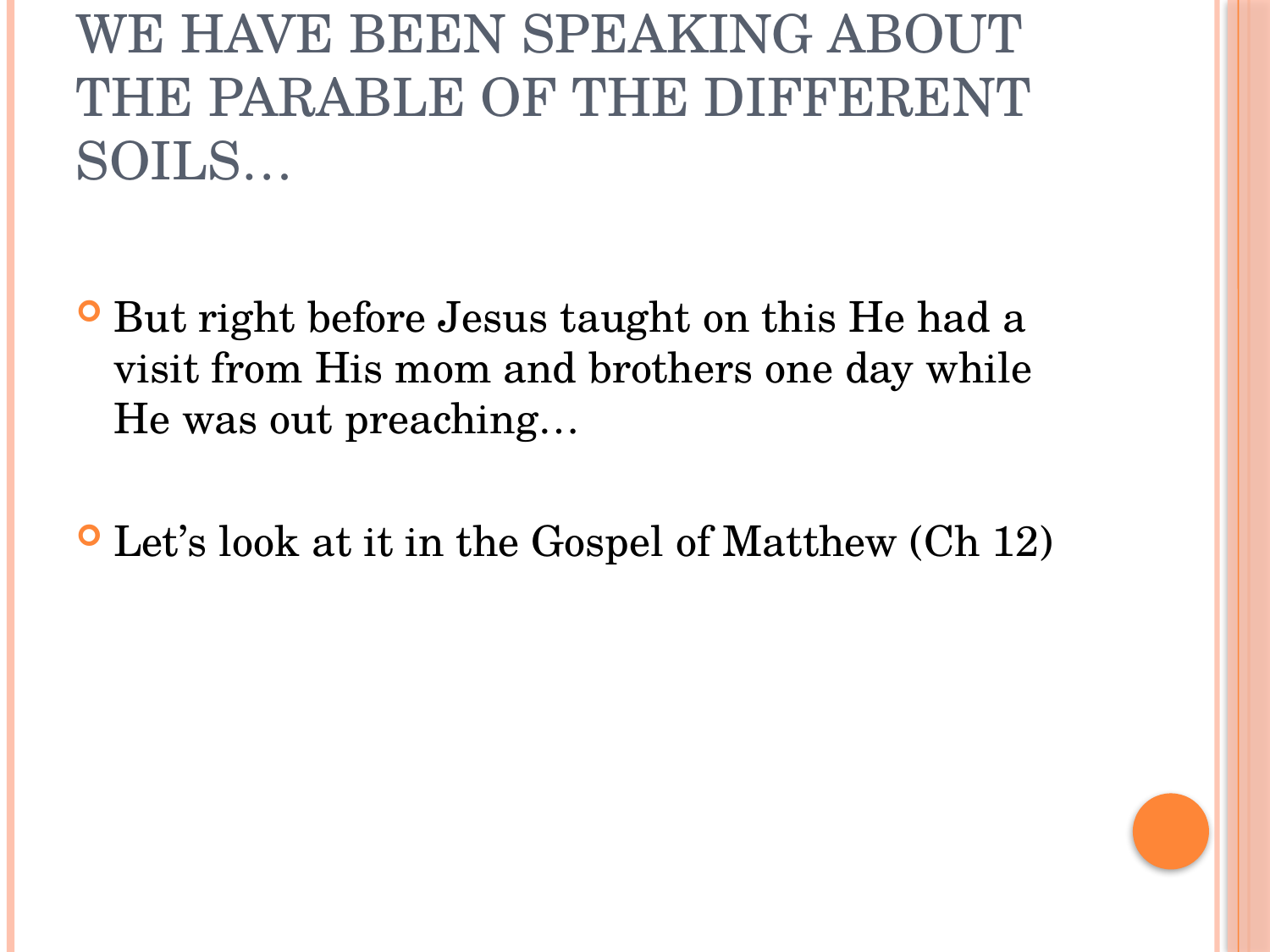

# We Have Been Speaking About the Parable of The Different Soils…

But right before Jesus taught on this He had a visit from His mom and brothers one day while He was out preaching…

Let’s look at it in the Gospel of Matthew (Ch 12)